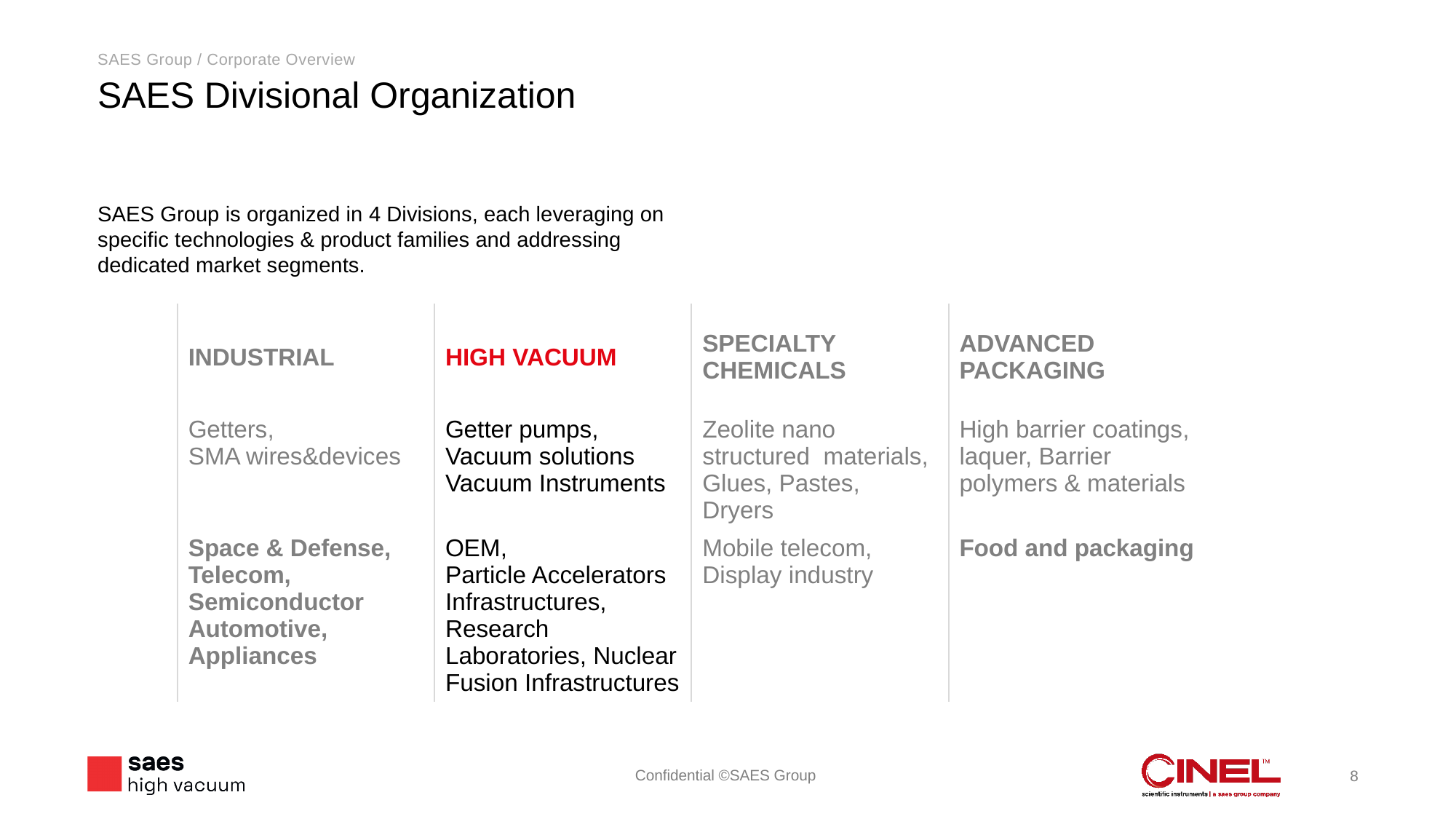

SAES Group / Corporate Overview
# SAES Divisional Organization
SAES Group is organized in 4 Divisions, each leveraging on specific technologies & product families and addressing dedicated market segments.
| INDUSTRIAL | HIGH VACUUM | SPECIALTY CHEMICALS | ADVANCED PACKAGING |
| --- | --- | --- | --- |
| Getters, SMA wires&devices | Getter pumps, Vacuum solutions Vacuum Instruments | Zeolite nano structured materials, Glues, Pastes, Dryers | High barrier coatings, laquer, Barrier polymers & materials |
| Space & Defense, Telecom, Semiconductor Automotive, Appliances | OEM, Particle Accelerators Infrastructures, Research Laboratories, Nuclear Fusion Infrastructures | Mobile telecom, Display industry | Food and packaging |
Confidential ©SAES Group